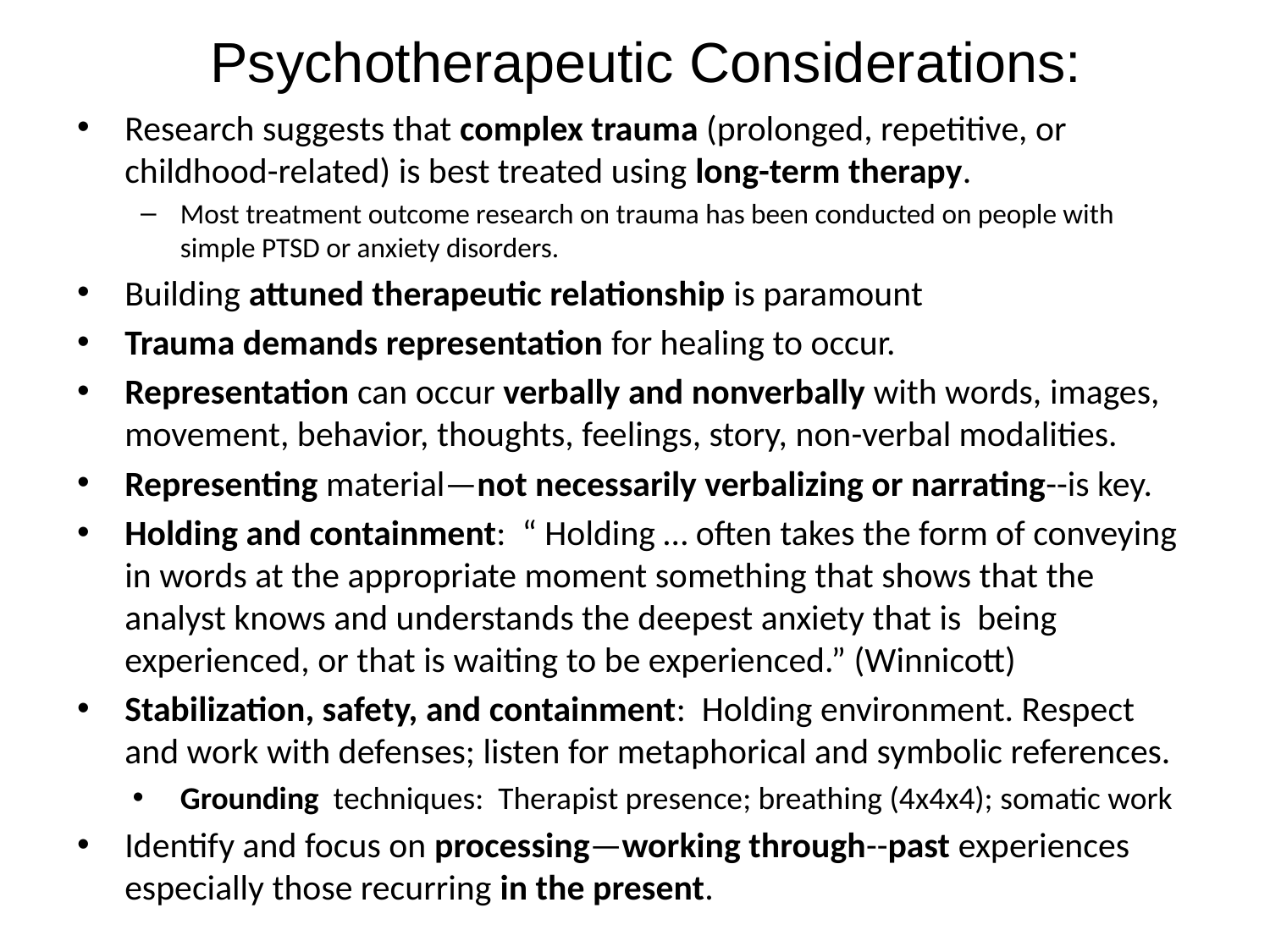

# Psychotherapeutic Considerations:
Research suggests that complex trauma (prolonged, repetitive, or childhood-related) is best treated using long-term therapy.
Most treatment outcome research on trauma has been conducted on people with simple PTSD or anxiety disorders.
Building attuned therapeutic relationship is paramount
Trauma demands representation for healing to occur.
Representation can occur verbally and nonverbally with words, images, movement, behavior, thoughts, feelings, story, non-verbal modalities.
Representing material—not necessarily verbalizing or narrating--is key.
Holding and containment:  “ Holding … often takes the form of conveying in words at the appropriate moment something that shows that the analyst knows and understands the deepest anxiety that is  being experienced, or that is waiting to be experienced.” (Winnicott)
Stabilization, safety, and containment:  Holding environment. Respect and work with defenses; listen for metaphorical and symbolic references.
Grounding  techniques:  Therapist presence; breathing (4x4x4); somatic work
Identify and focus on processing—working through--past experiences especially those recurring in the present.